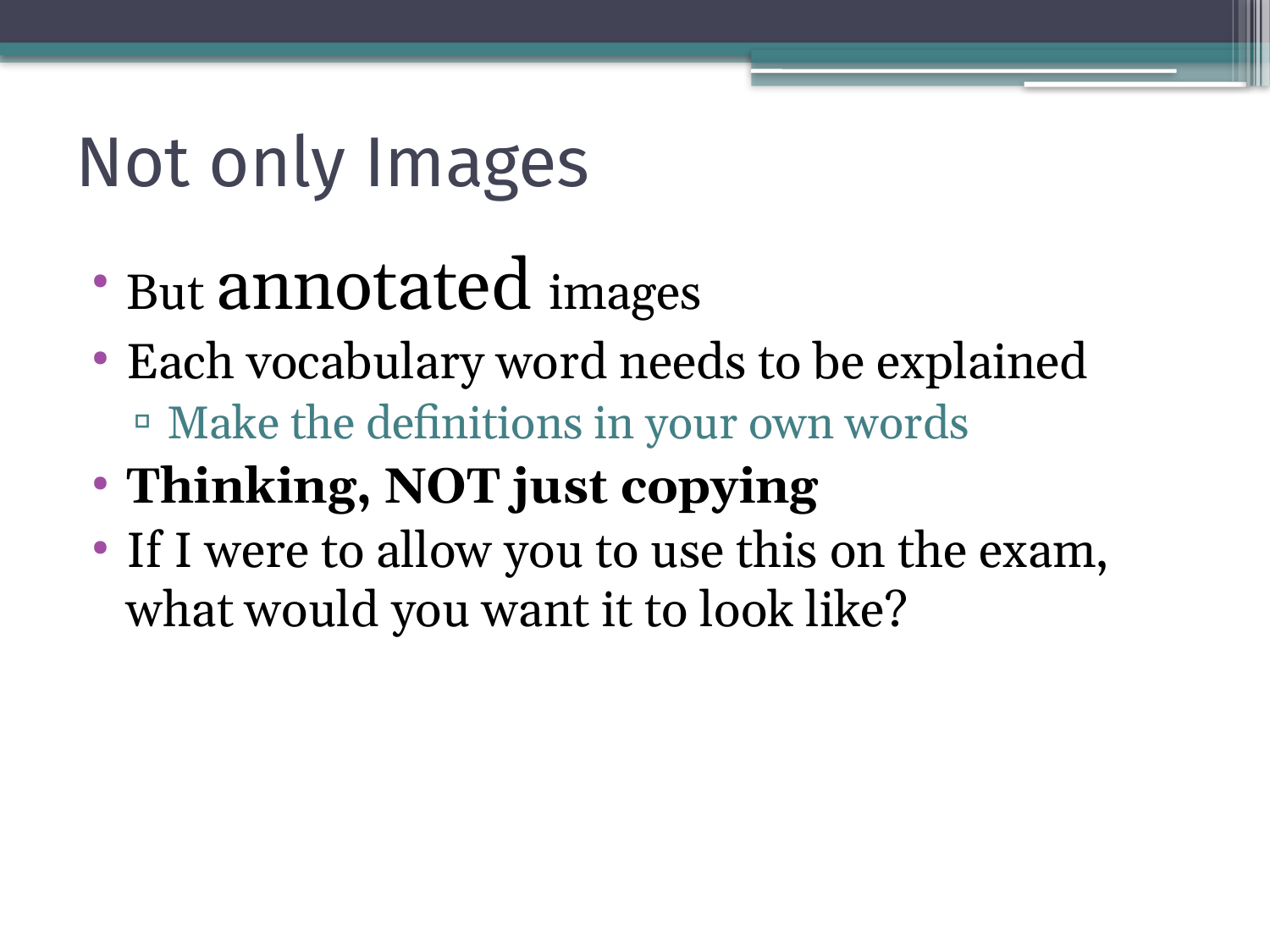

# Not only Images
But annotated images
Each vocabulary word needs to be explained
Make the definitions in your own words
Thinking, NOT just copying
If I were to allow you to use this on the exam, what would you want it to look like?